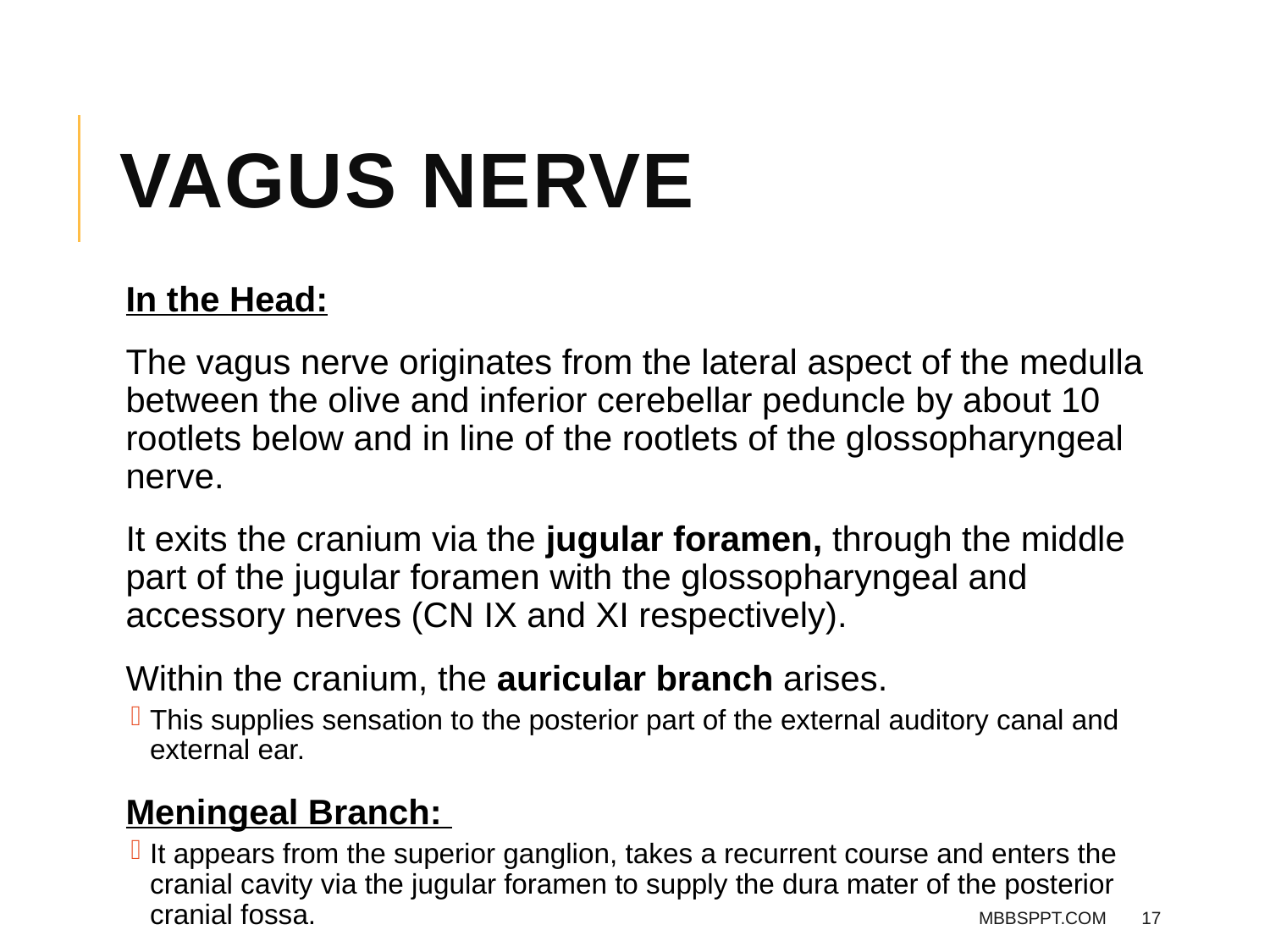

VAGUS NERVE
In the Head:
The vagus nerve originates from the lateral aspect of the medulla between the olive and inferior cerebellar peduncle by about 10 rootlets below and in line of the rootlets of the glossopharyngeal nerve.
It exits the cranium via the jugular foramen, through the middle part of the jugular foramen with the glossopharyngeal and accessory nerves (CN IX and XI respectively).
Within the cranium, the auricular branch arises.
This supplies sensation to the posterior part of the external auditory canal and external ear.
Meningeal Branch:
It appears from the superior ganglion, takes a recurrent course and enters the cranial cavity via the jugular foramen to supply the dura mater of the posterior cranial fossa.
MBBSPPT.COM
17